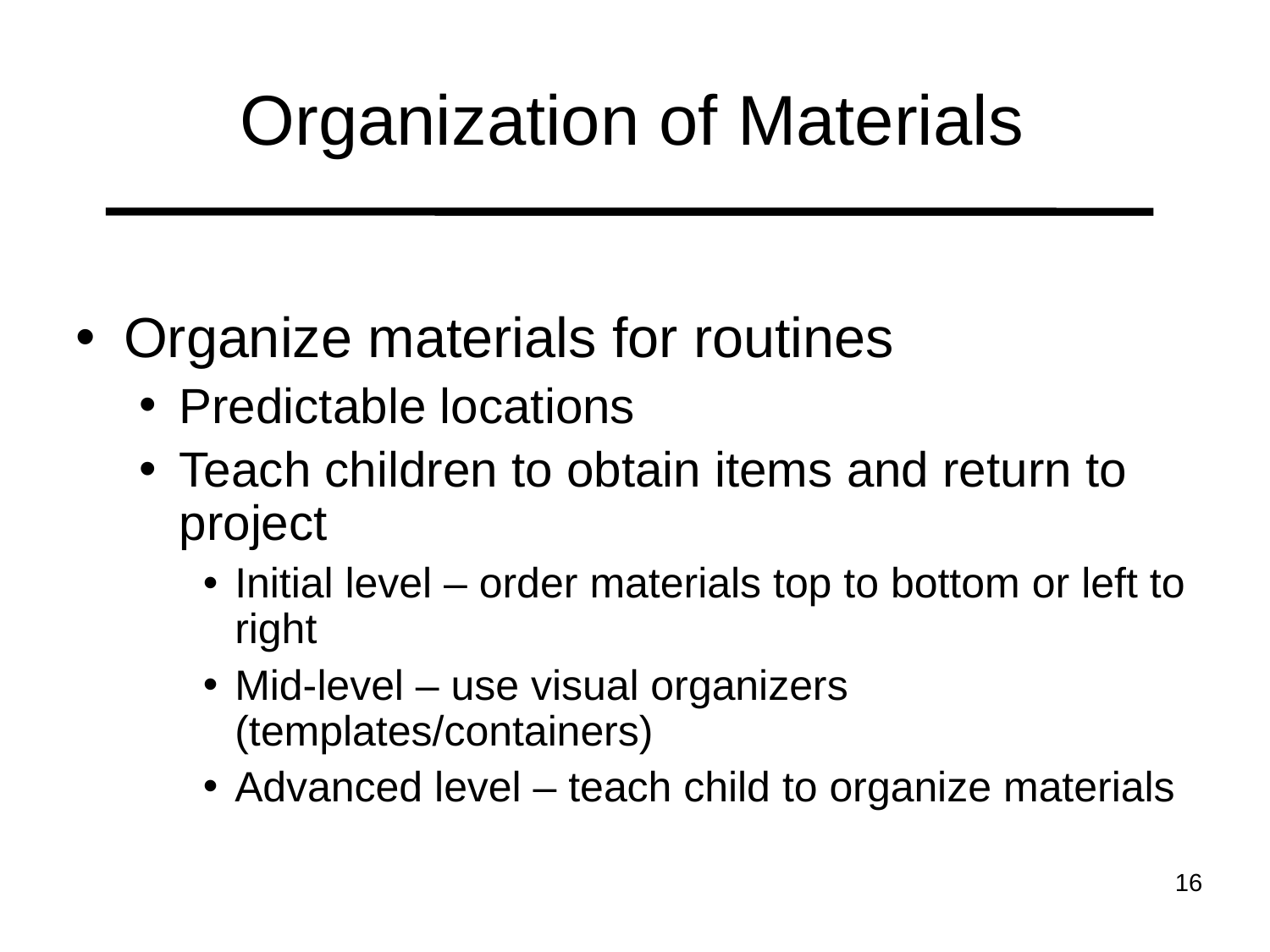

# Organization of Materials

Organize materials for routines
Predictable locations
Teach children to obtain items and return to project
Initial level – order materials top to bottom or left to right
Mid-level – use visual organizers (templates/containers)
Advanced level – teach child to organize materials
16